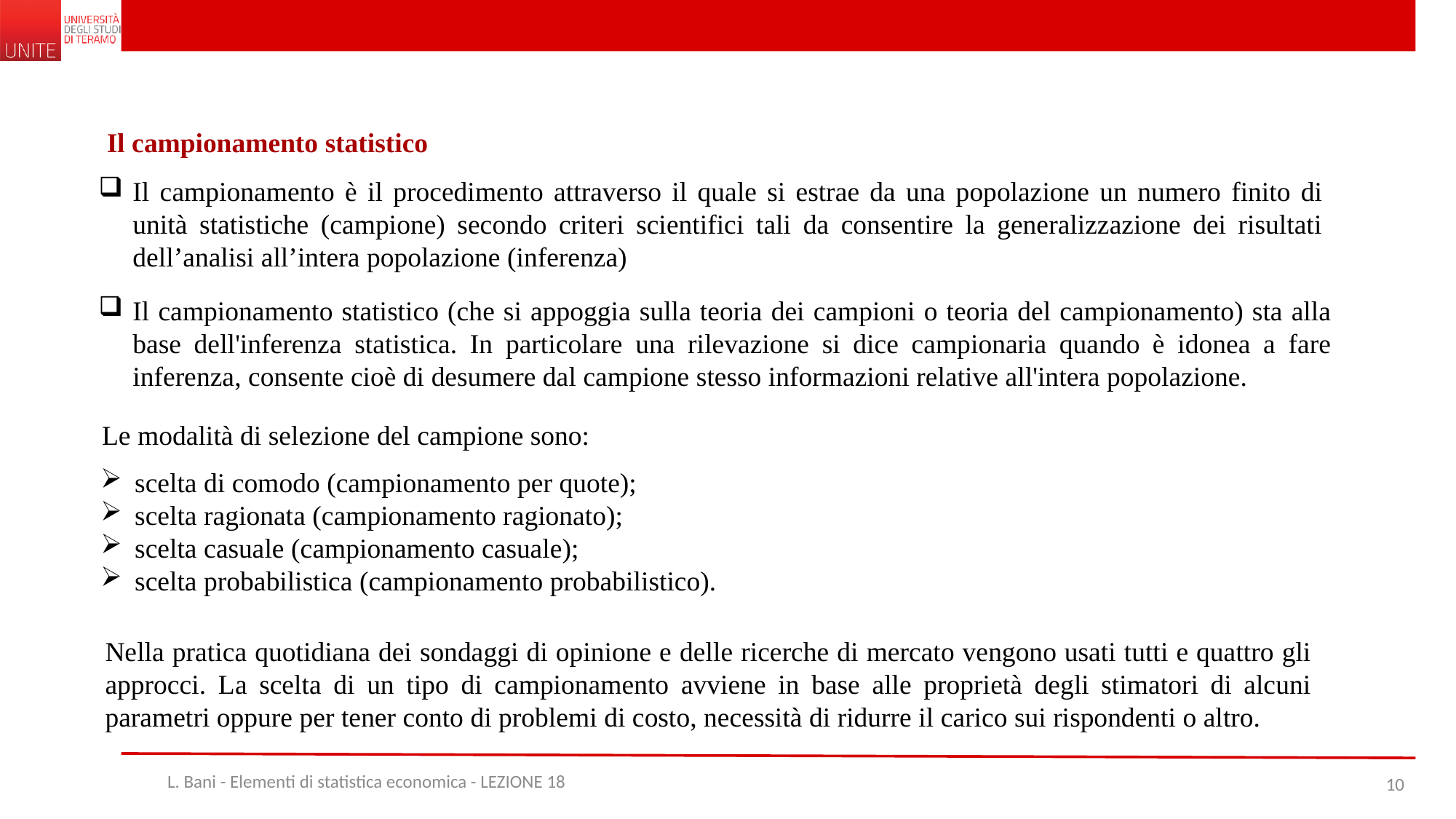

Il campionamento statistico
Il campionamento è il procedimento attraverso il quale si estrae da una popolazione un numero finito di unità statistiche (campione) secondo criteri scientifici tali da consentire la generalizzazione dei risultati dell’analisi all’intera popolazione (inferenza)
Il campionamento statistico (che si appoggia sulla teoria dei campioni o teoria del campionamento) sta alla base dell'inferenza statistica. In particolare una rilevazione si dice campionaria quando è idonea a fare inferenza, consente cioè di desumere dal campione stesso informazioni relative all'intera popolazione.
Le modalità di selezione del campione sono:
scelta di comodo (campionamento per quote);
scelta ragionata (campionamento ragionato);
scelta casuale (campionamento casuale);
scelta probabilistica (campionamento probabilistico).
Nella pratica quotidiana dei sondaggi di opinione e delle ricerche di mercato vengono usati tutti e quattro gli approcci. La scelta di un tipo di campionamento avviene in base alle proprietà degli stimatori di alcuni parametri oppure per tener conto di problemi di costo, necessità di ridurre il carico sui rispondenti o altro.
L. Bani - Elementi di statistica economica - LEZIONE 18
10